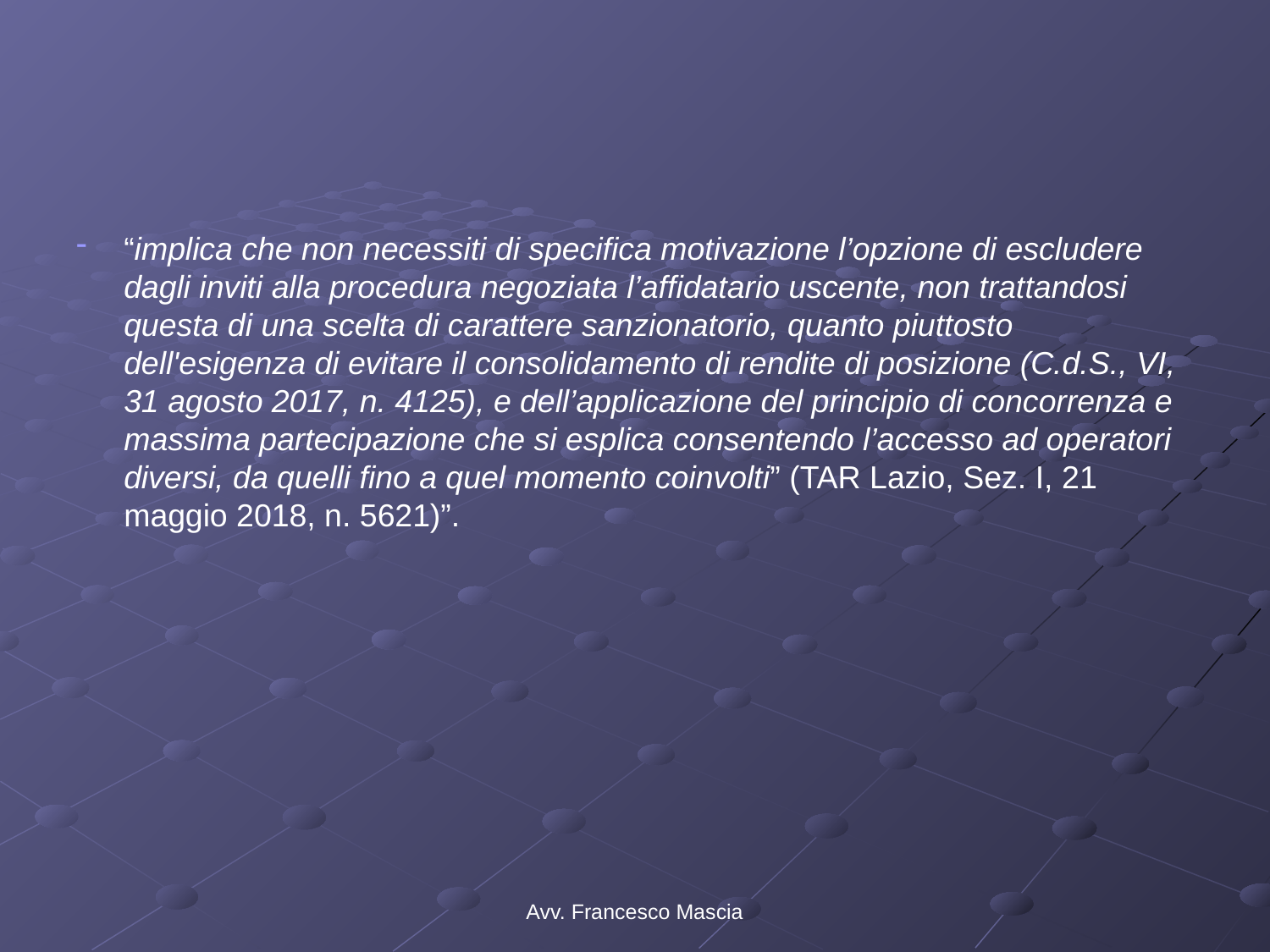

#
“implica che non necessiti di specifica motivazione l’opzione di escludere dagli inviti alla procedura negoziata l’affidatario uscente, non trattandosi questa di una scelta di carattere sanzionatorio, quanto piuttosto dell'esigenza di evitare il consolidamento di rendite di posizione (C.d.S., VI, 31 agosto 2017, n. 4125), e dell’applicazione del principio di concorrenza e massima partecipazione che si esplica consentendo l’accesso ad operatori diversi, da quelli fino a quel momento coinvolti” (TAR Lazio, Sez. I, 21 maggio 2018, n. 5621)”.

Avv. Francesco Mascia